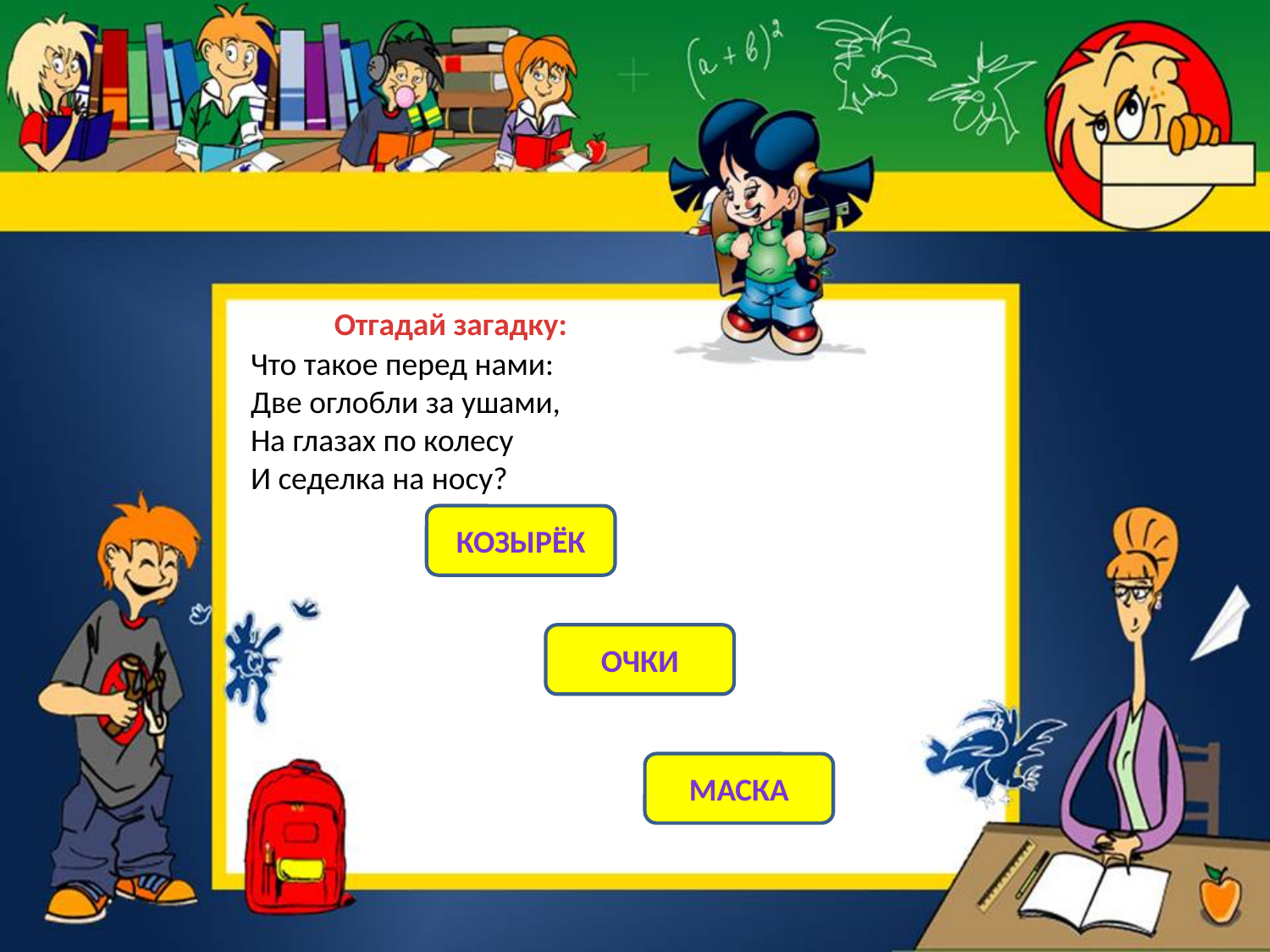

Отгадай загадку:
Что такое перед нами:
Две оглобли за ушами,
На глазах по колесу
И седелка на носу?
козырёк
очки
маска